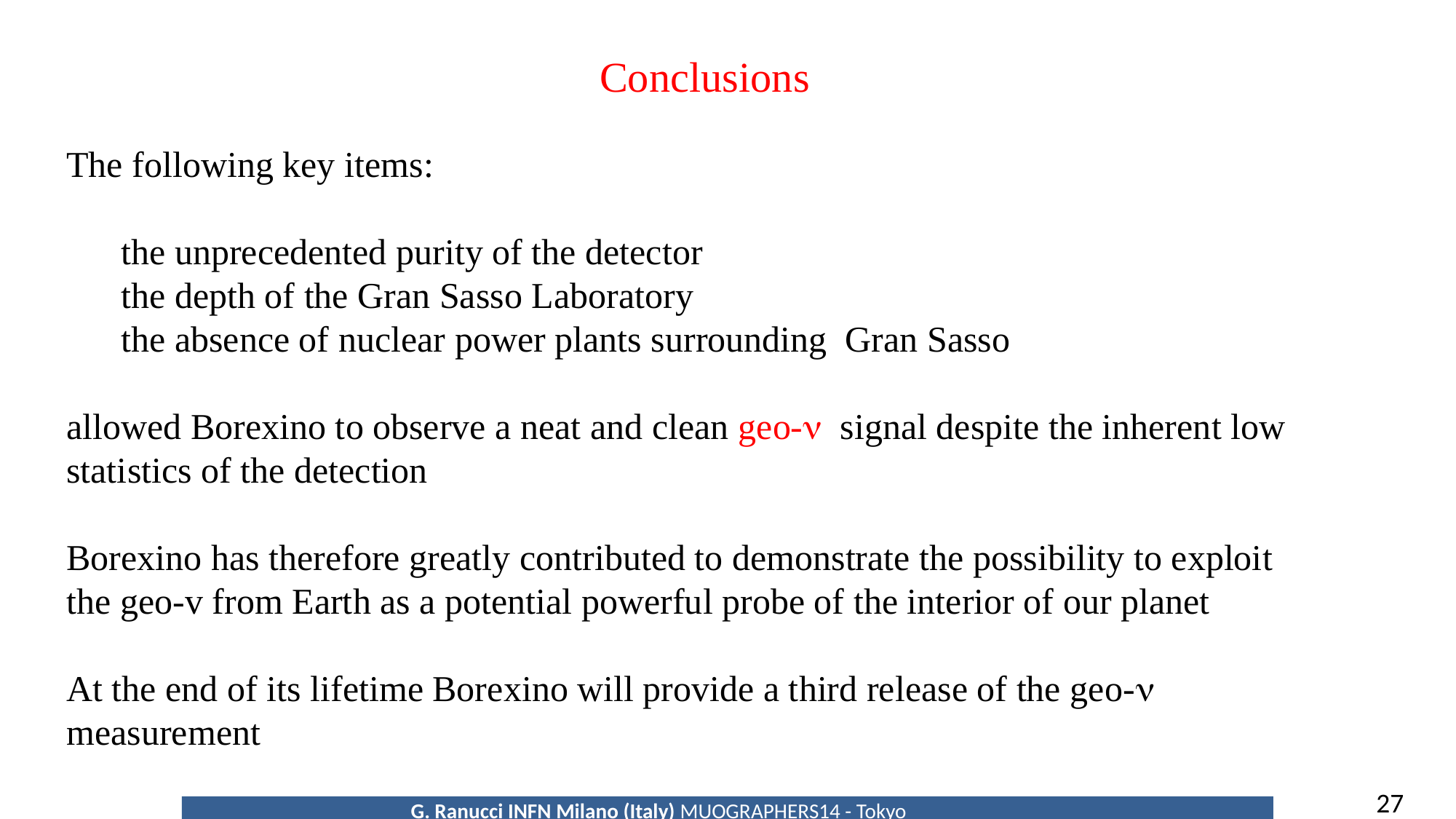

Conclusions
The following key items:

the unprecedented purity of the detector
the depth of the Gran Sasso Laboratory
the absence of nuclear power plants surrounding  Gran Sasso

allowed Borexino to observe a neat and clean geo-ν signal despite the inherent low statistics of the detection

Borexino has therefore greatly contributed to demonstrate the possibility to exploit the geo-v from Earth as a potential powerful probe of the interior of our planet

At the end of its lifetime Borexino will provide a third release of the geo-ν measurement
27
		G. Ranucci INFN Milano (Italy) MUOGRAPHERS14 - Tokyo